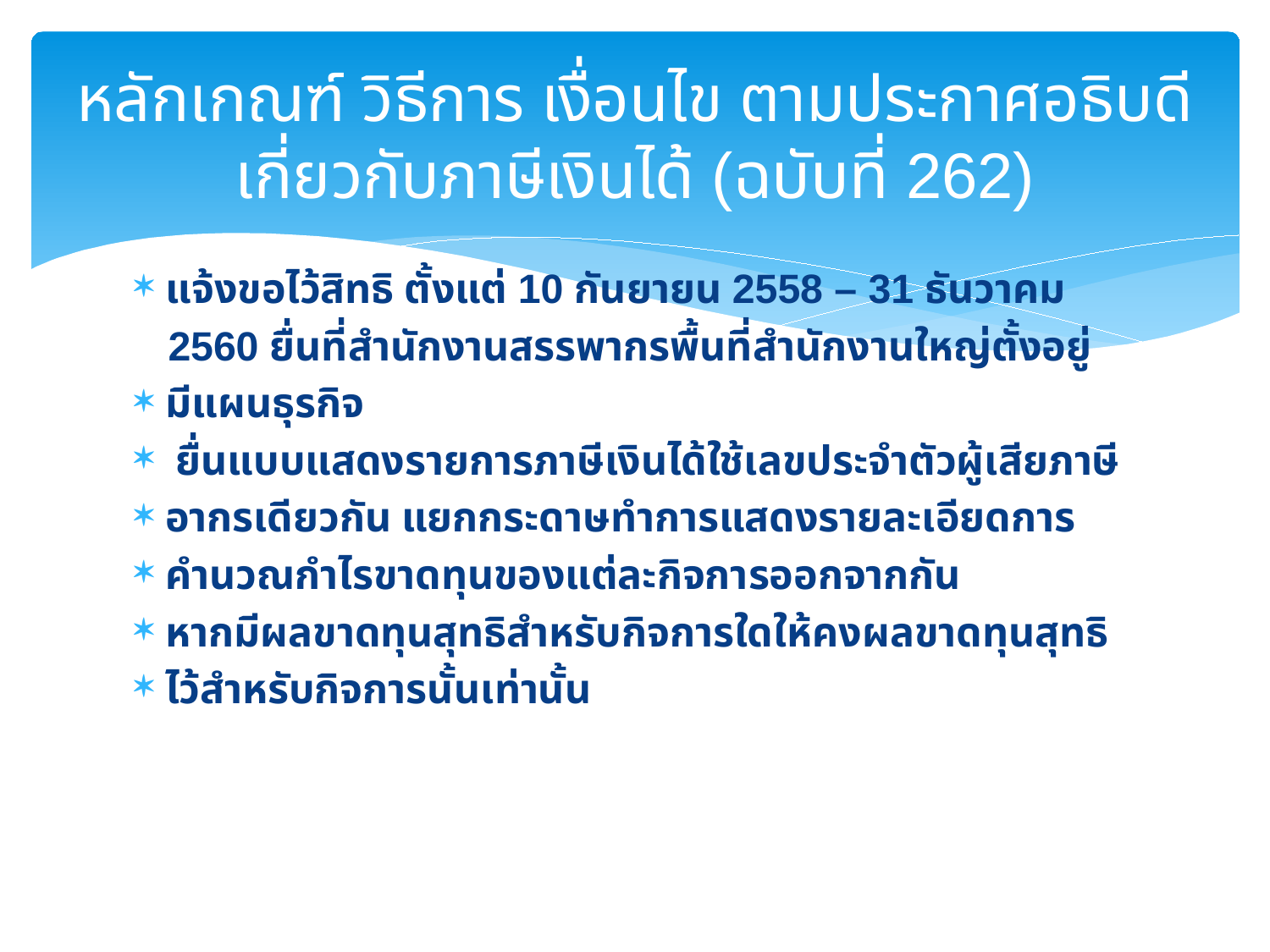

# หลักเกณฑ์ วิธีการ เงื่อนไข ตามประกาศอธิบดี เกี่ยวกับภาษีเงินได้ (ฉบับที่ 262)
แจ้งขอไว้สิทธิ ตั้งแต่ 10 กันยายน 2558 – 31 ธันวาคม
   2560 ยื่นที่สำนักงานสรรพากรพื้นที่สำนักงานใหญ่ตั้งอยู่
มีแผนธุรกิจ
 ยื่นแบบแสดงรายการภาษีเงินได้ใช้เลขประจำตัวผู้เสียภาษี
อากรเดียวกัน แยกกระดาษทำการแสดงรายละเอียดการ
คำนวณกำไรขาดทุนของแต่ละกิจการออกจากกัน
หากมีผลขาดทุนสุทธิสำหรับกิจการใดให้คงผลขาดทุนสุทธิ
ไว้สำหรับกิจการนั้นเท่านั้น